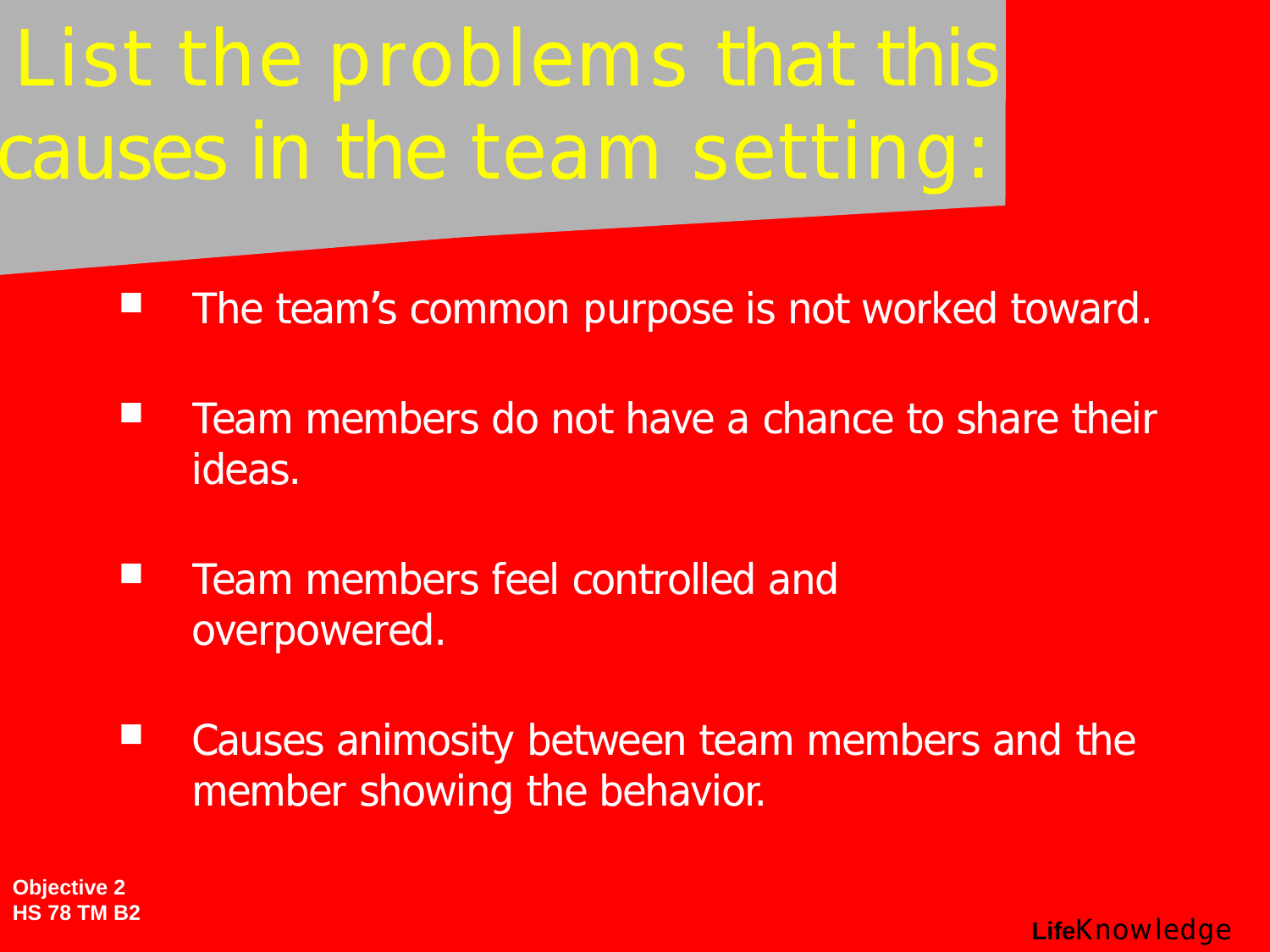

# List the problems that this causes in the team setting:
The team’s common purpose is not worked toward.
Team members do not have a chance to share their ideas.
Team members feel controlled and
overpowered.
Causes animosity between team members and the member showing the behavior.
Objective 2
HS 78 TM B2
LifeKnowledge